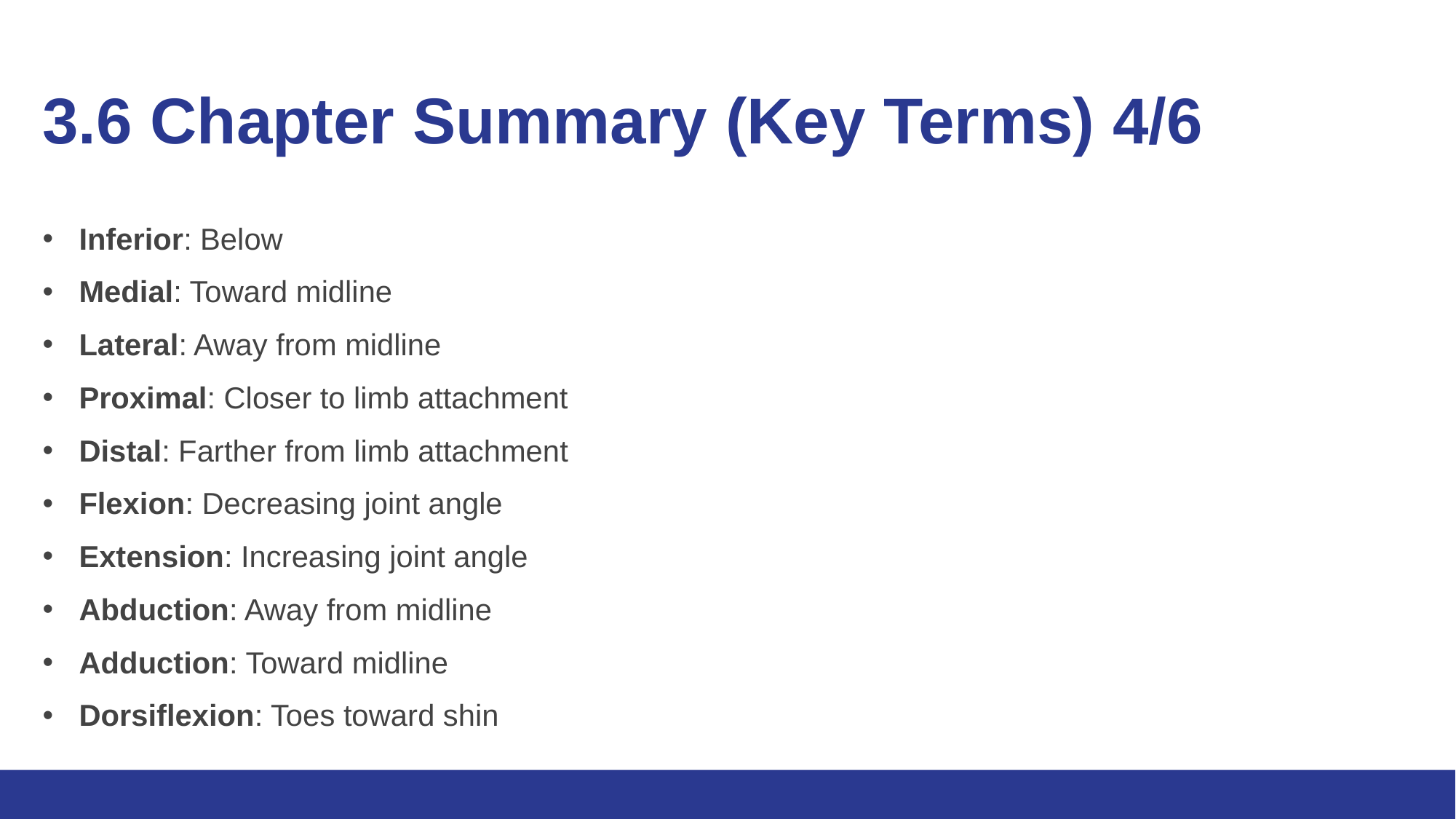

# 3.6 Chapter Summary (Key Terms) 4/6
Inferior: Below
Medial: Toward midline
Lateral: Away from midline
Proximal: Closer to limb attachment
Distal: Farther from limb attachment
Flexion: Decreasing joint angle
Extension: Increasing joint angle
Abduction: Away from midline
Adduction: Toward midline
Dorsiflexion: Toes toward shin